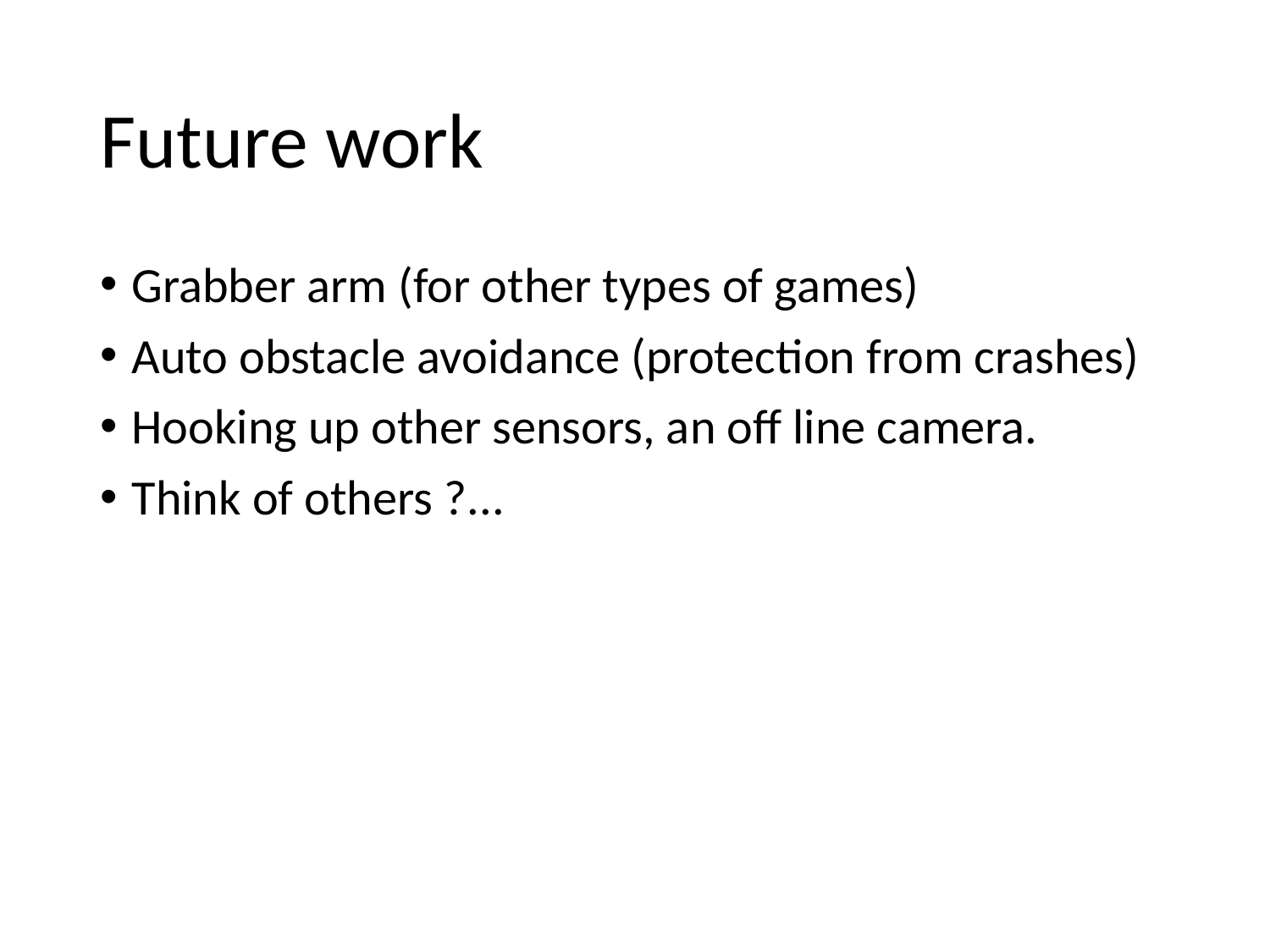

# Future work
Grabber arm (for other types of games)
Auto obstacle avoidance (protection from crashes)
Hooking up other sensors, an off line camera.
Think of others ?...